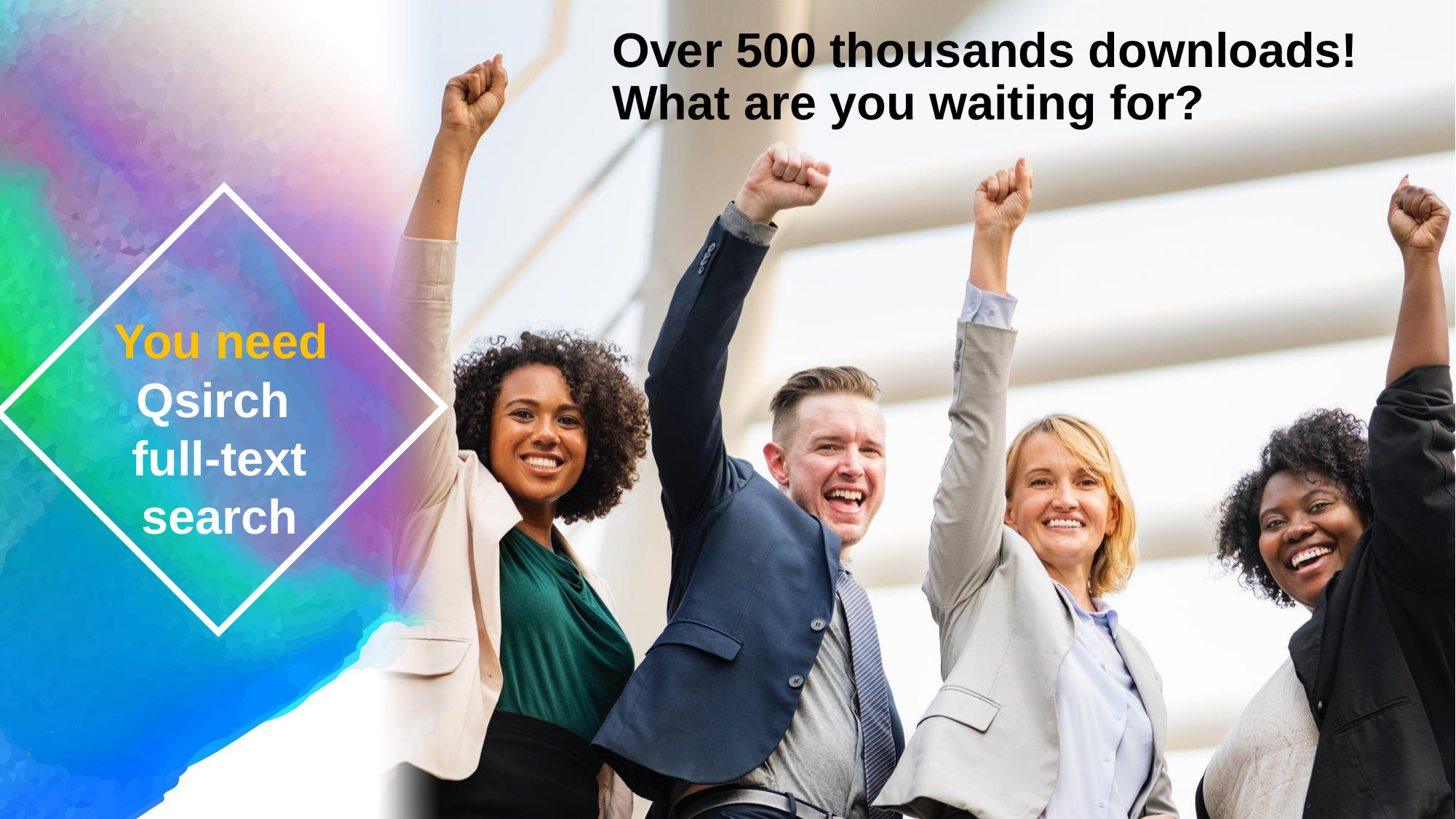

Over 500 thousands downloads! What are you waiting for?

You need
Qsirch
full-text search